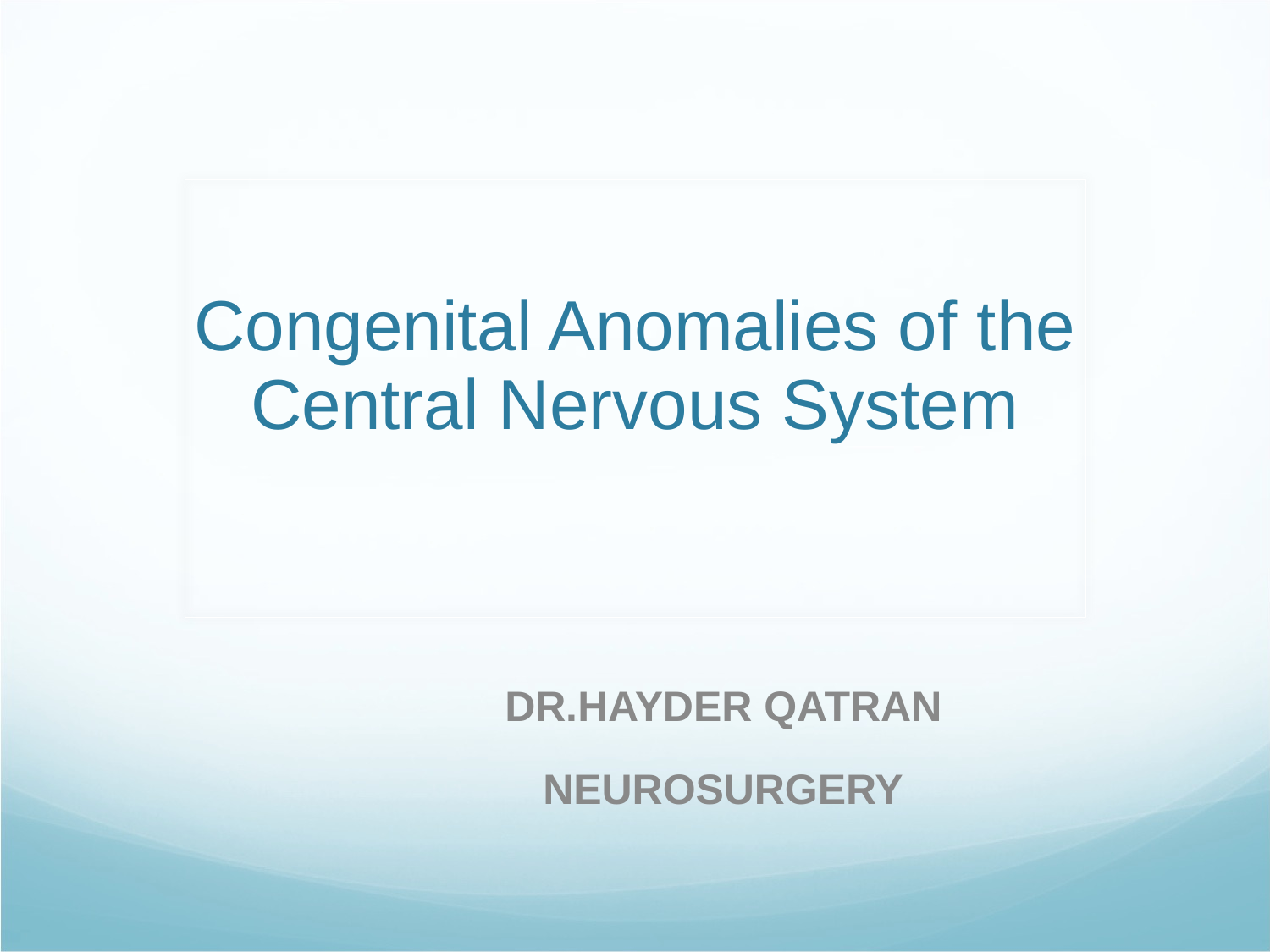

Congenital Anomalies of the Central Nervous System
DR.HAYDER QATRAN
NEUROSURGERY